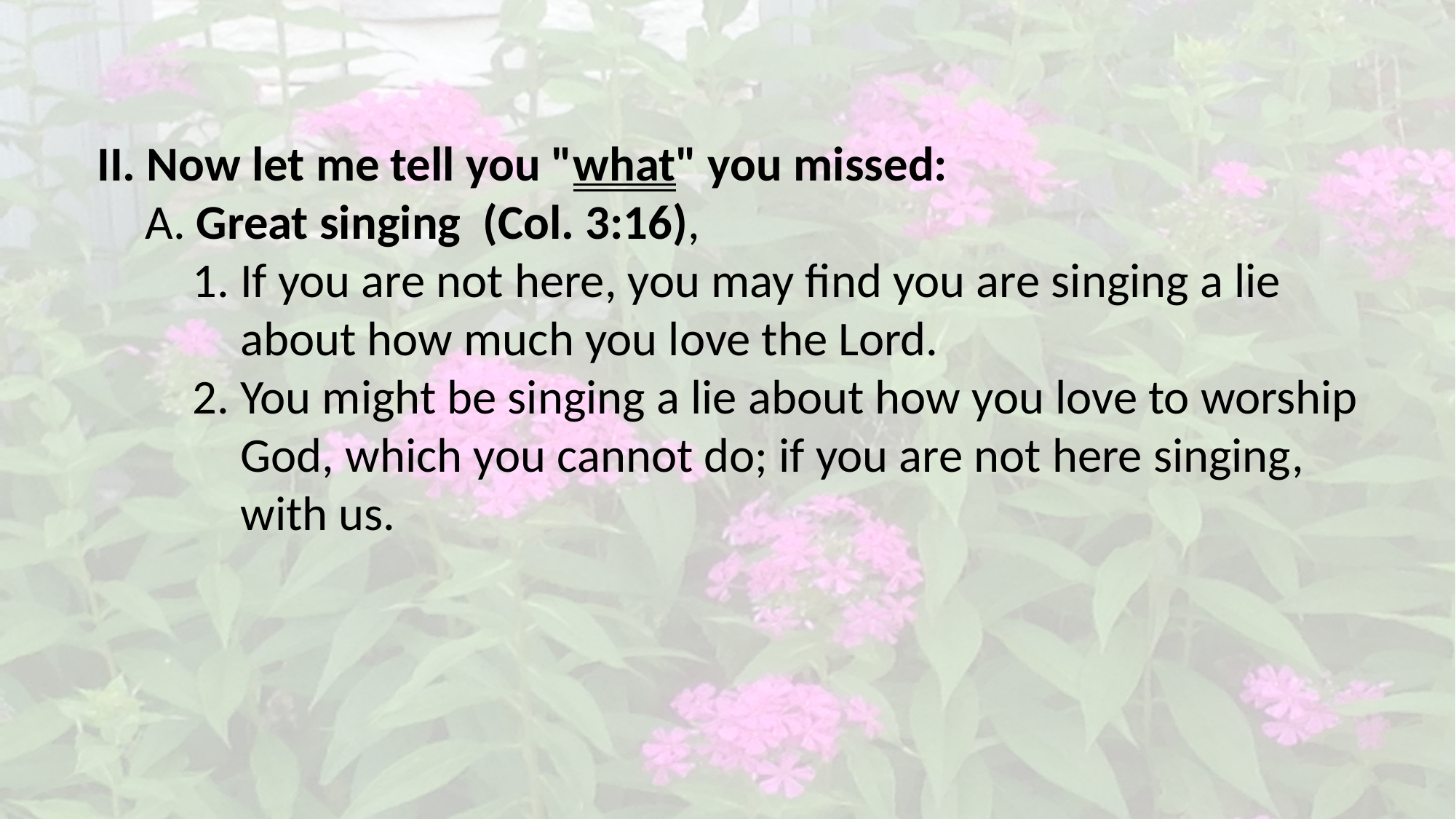

II. Now let me tell you "what" you missed:
A. Great singing  (Col. 3:16),
1. If you are not here, you may find you are singing a lie about how much you love the Lord.
2. You might be singing a lie about how you love to worship God, which you cannot do; if you are not here singing, with us.